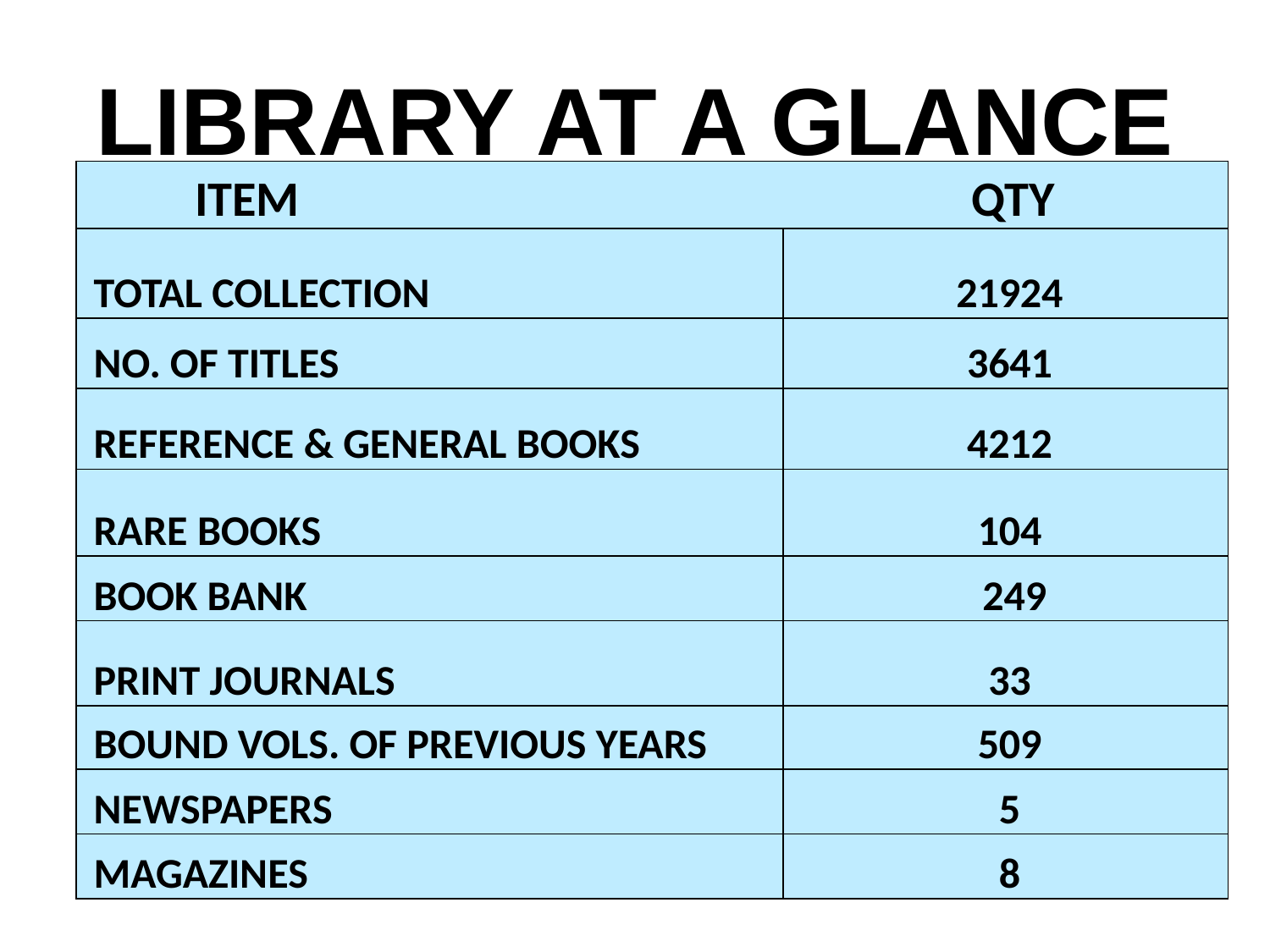

# LIBRARY AT A GLANCE
| ITEM QTY |  |
| --- | --- |
| TOTAL COLLECTION | 21924 |
| NO. OF TITLES | 3641 |
| REFERENCE & GENERAL BOOKS | 4212 |
| RARE BOOKS | 104 |
| BOOK BANK | 249 |
| PRINT JOURNALS | 33 |
| BOUND VOLS. OF PREVIOUS YEARS | 509 |
| NEWSPAPERS | 5 |
| MAGAZINES | 8 |